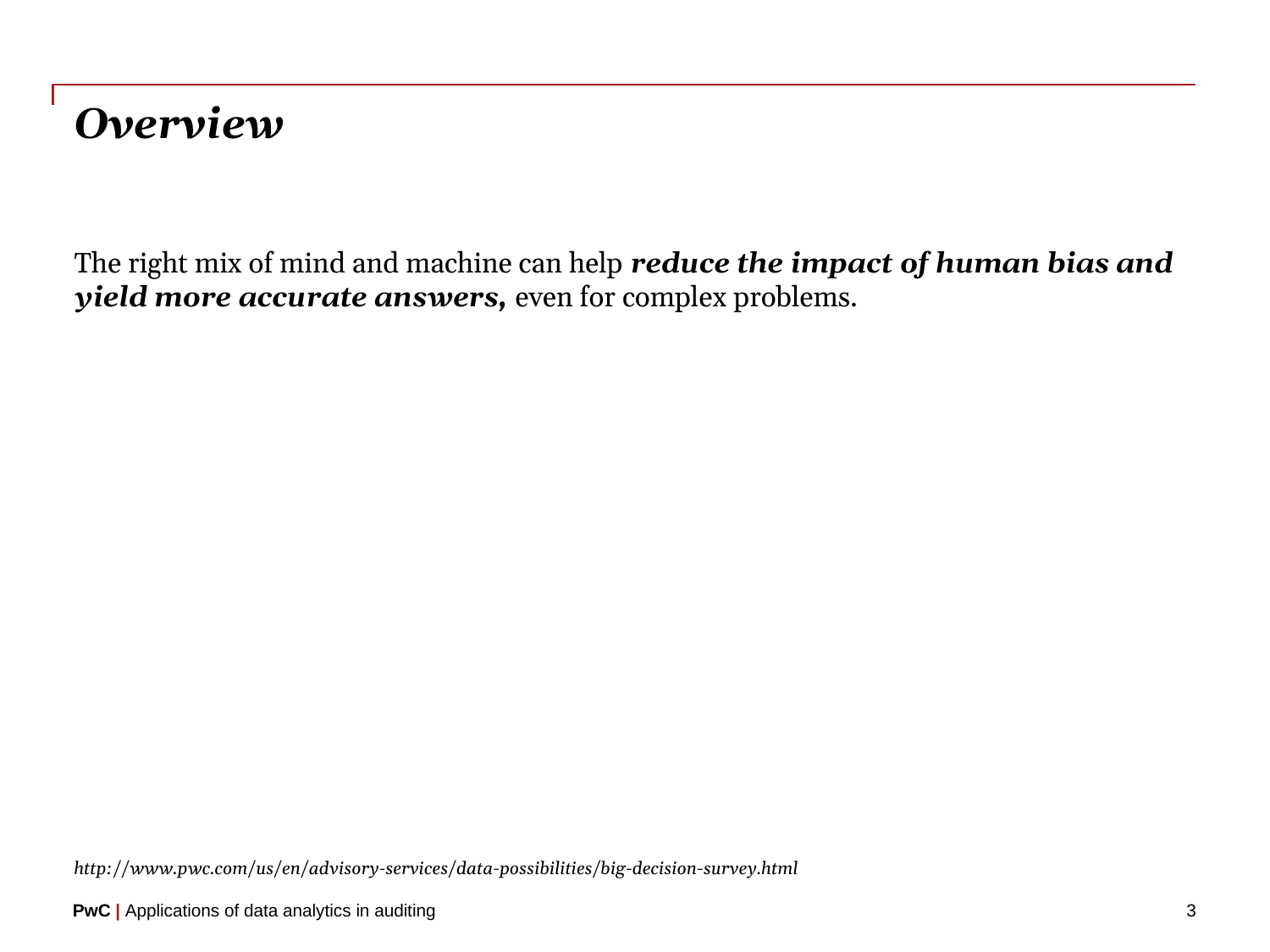

# Overview
The right mix of mind and machine can help reduce the impact of human bias and yield more accurate answers, even for complex problems.
http://www.pwc.com/us/en/advisory-services/data-possibilities/big-decision-survey.html
3